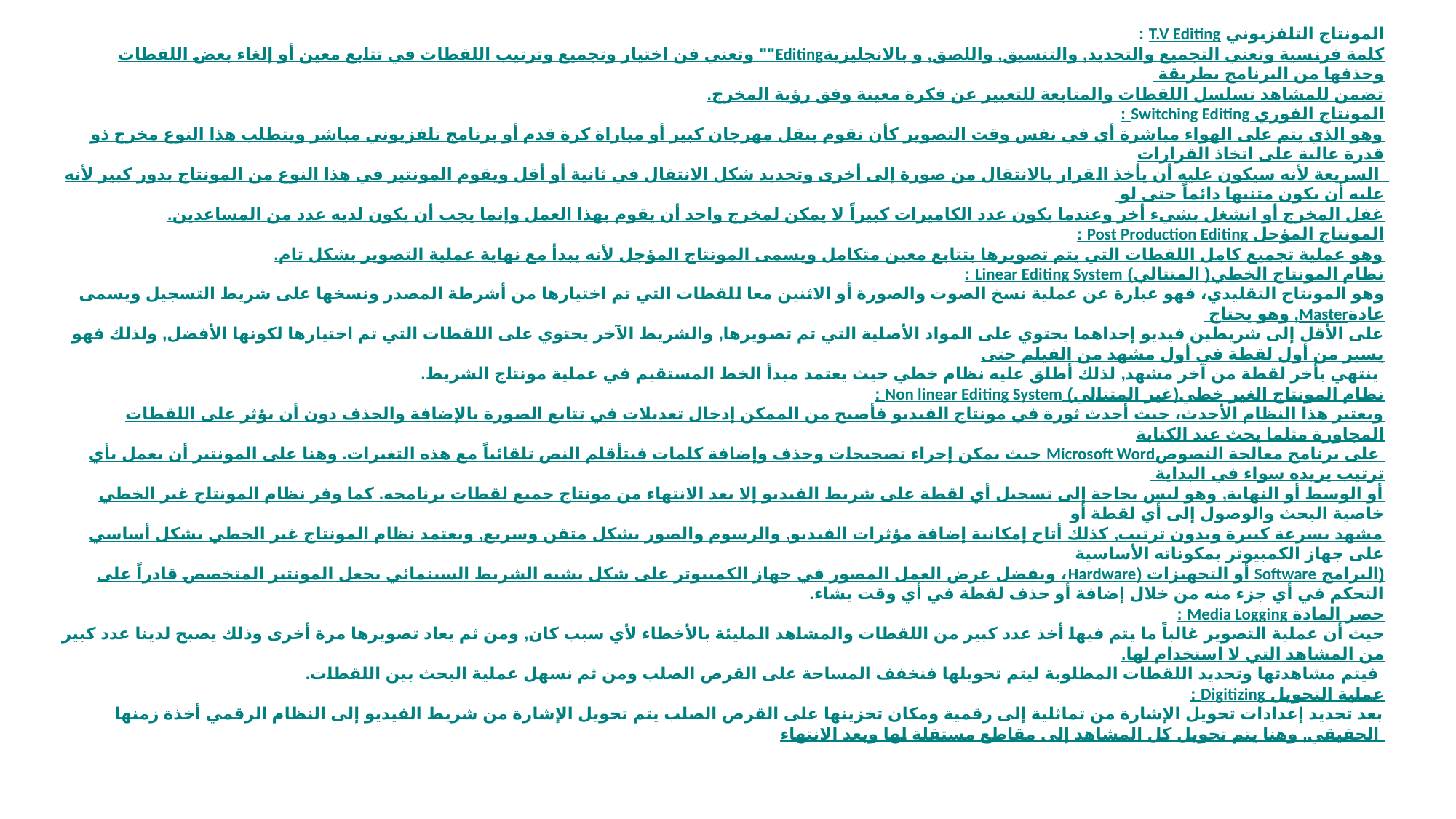

المونتاج التلفزيوني T.V Editing :
كلمة فرنسية وتعني التجميع والتحديد, والتنسيق, واللصق, و بالانجليزيةEditing"" وتعني فن اختيار وتجميع وترتيب اللقطات في تتابع معين أو إلغاء بعض اللقطات وحذفها من البرنامج بطريقة
تضمن للمشاهد تسلسل اللقطات والمتابعة للتعبير عن فكرة معينة وفق رؤية المخرج.
المونتاج الفوري Switching Editing :
وهو الذي يتم على الهواء مباشرة أي في نفس وقت التصوير كأن نقوم بنقل مهرجان كبير أو مباراة كرة قدم أو برنامج تلفزيوني مباشر ويتطلب هذا النوع مخرج ذو قدرة عالية على اتخاذ القرارات
 السريعة لأنه سيكون عليه أن يأخذ القرار بالانتقال من صورة إلى أخرى وتحديد شكل الانتقال في ثانية أو أقل ويقوم المونتير في هذا النوع من المونتاج بدور كبير لأنه عليه أن يكون متنبها دائماً حتى لو
غفل المخرج أو انشغل بشيء أخر وعندما يكون عدد الكاميرات كبيراً لا يمكن لمخرج واحد أن يقوم بهذا العمل وإنما يجب أن يكون لديه عدد من المساعدين.
المونتاج المؤجل Post Production Editing :
وهو عملية تجميع كامل اللقطات التي يتم تصويرها بتتابع معين متكامل ويسمى المونتاج المؤجل لأنه يبدأ مع نهاية عملية التصوير بشكل تام.
نظام المونتاج الخطي( المتتالي) Linear Editing System :
وهو المونتاج التقليدي، فهو عبارة عن عملية نسخ الصوت والصورة أو الاثنين معا للقطات التي تم اختيارها من أشرطة المصدر ونسخها على شريط التسجيل ويسمى عادةMaster, وهو يحتاج
على الأقل إلى شريطين فيديو إحداهما يحتوي على المواد الأصلية التي تم تصويرها, والشريط الآخر يحتوي على اللقطات التي تم اختيارها لكونها الأفضل, ولذلك فهو يسير من أول لقطة في أول مشهد من الفيلم حتى
 ينتهي بأخر لقطة من آخر مشهد, لذلك أطلق عليه نظام خطي حيث يعتمد مبدأ الخط المستقيم في عملية مونتاج الشريط.
نظام المونتاج الغير خطي(غير المتتالي) Non linear Editing System :
ويعتبر هذا النظام الأحدث، حيث أحدث ثورة في مونتاج الفيديو فأصبح من الممكن إدخال تعديلات في تتابع الصورة بالإضافة والحذف دون أن يؤثر على اللقطات المجاورة مثلما يحث عند الكتابة
 على برنامج معالجة النصوصMicrosoft Word حيث يمكن إجراء تصحيحات وحذف وإضافة كلمات فيتأقلم النص تلقائياً مع هذه التغيرات. وهنا على المونتير أن يعمل بأي ترتيب يريده سواء في البداية
أو الوسط أو النهاية, وهو ليس بحاجة إلى تسجيل أي لقطة على شريط الفيديو إلا بعد الانتهاء من مونتاج جميع لقطات برنامجه. كما وفر نظام المونتاج غير الخطي خاصية البحث والوصول إلى أي لقطة أو
مشهد بسرعة كبيرة وبدون ترتيب, كذلك أتاح إمكانية إضافة مؤثرات الفيديو, والرسوم والصور بشكل متقن وسريع, ويعتمد نظام المونتاج غير الخطي بشكل أساسي على جهاز الكمبيوتر بمكوناته الأساسية
(البرامج Software أو التجهيزات (Hardware، وبفضل عرض العمل المصور في جهاز الكمبيوتر على شكل يشبه الشريط السينمائي يجعل المونتير المتخصص قادراً على التحكم في أي جزء منه من خلال إضافة أو حذف لقطة في أي وقت يشاء.
حصر المادة Media Logging :
حيث أن عملية التصوير غالباً ما يتم فيها أخذ عدد كبير من اللقطات والمشاهد المليئة بالأخطاء لأي سبب كان, ومن ثم يعاد تصويرها مرة أخرى وذلك يصبح لدينا عدد كبير من المشاهد التي لا استخدام لها.
 فيتم مشاهدتها وتحديد اللقطات المطلوبة ليتم تحويلها فنخفف المساحة على القرص الصلب ومن ثم نسهل عملية البحث بين اللقطات.
عملية التحويل Digitizing :
بعد تحديد إعدادات تحويل الإشارة من تماثلية إلى رقمية ومكان تخزينها على القرص الصلب يتم تحويل الإشارة من شريط الفيديو إلى النظام الرقمي أخذة زمنها الحقيقي, وهنا يتم تحويل كل المشاهد إلى مقاطع مستقلة لها وبعد الانتهاء